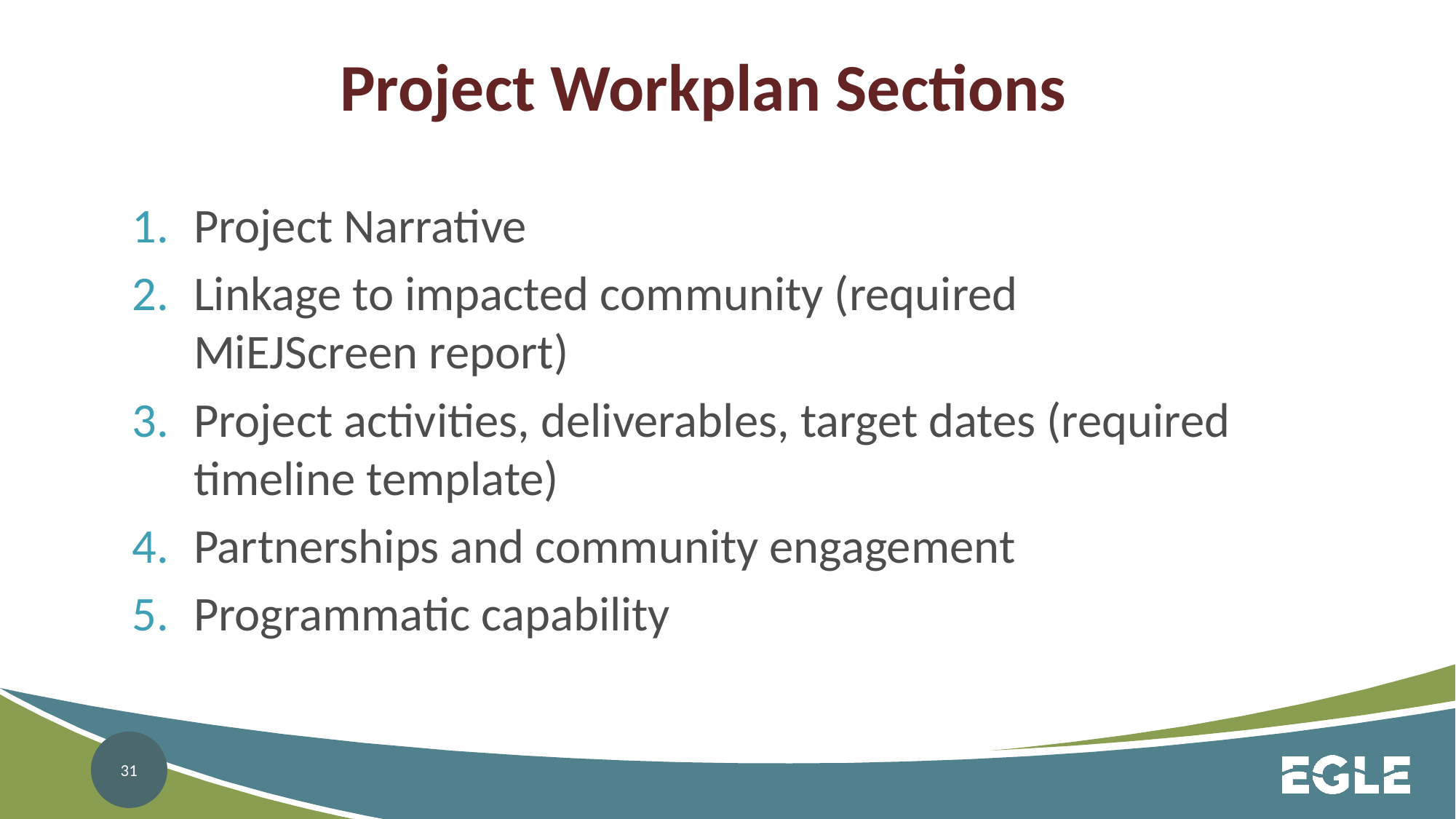

# Project Workplan Sections
Project Narrative
Linkage to impacted community (required MiEJScreen report)
Project activities, deliverables, target dates (required timeline template)
Partnerships and community engagement
Programmatic capability